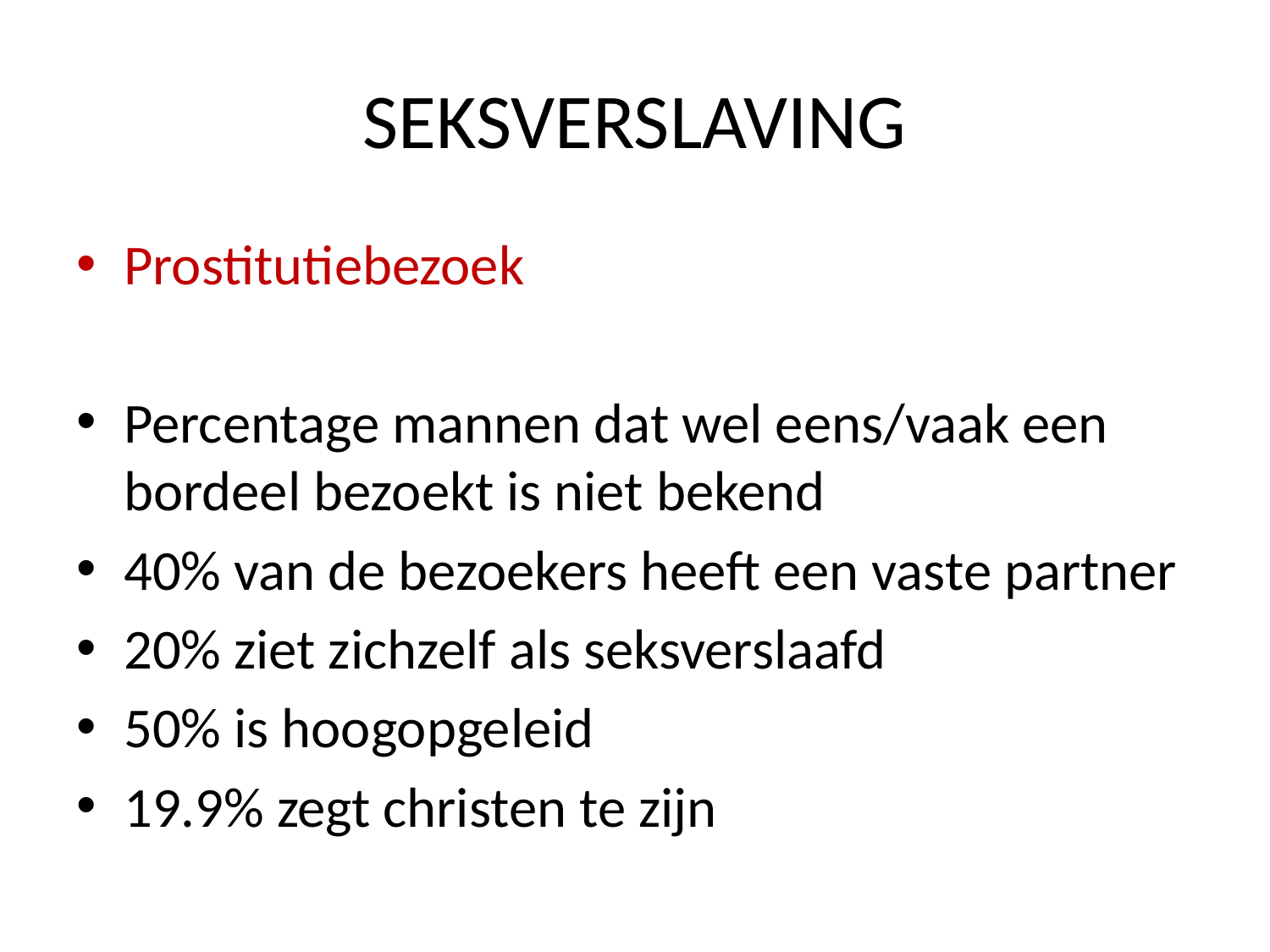

# SEKSVERSLAVING
Prostitutiebezoek

Percentage mannen dat wel eens/vaak een bordeel bezoekt is niet bekend
40% van de bezoekers heeft een vaste partner
20% ziet zichzelf als seksverslaafd
50% is hoogopgeleid
19.9% zegt christen te zijn